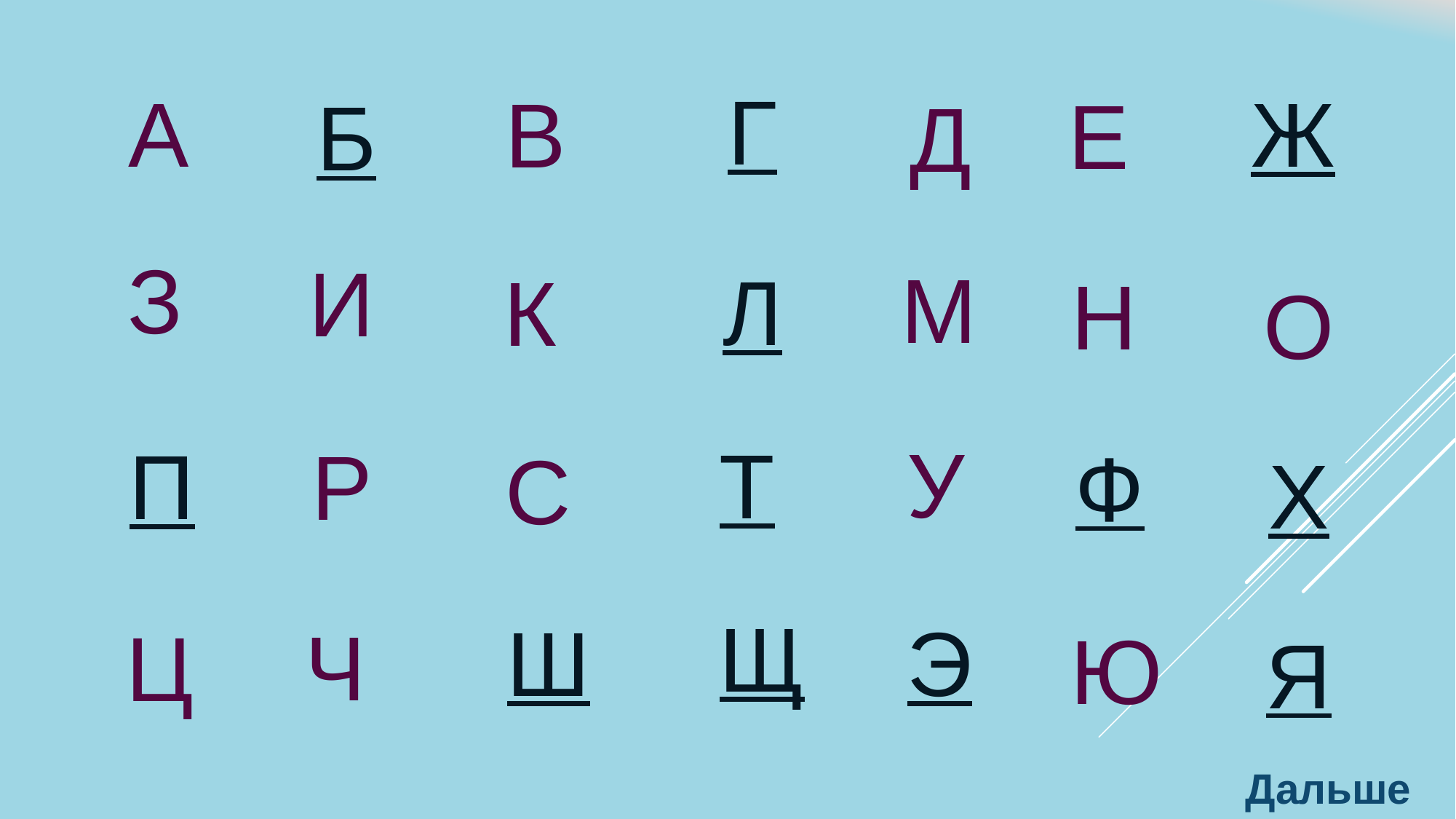

Г
Ж
А
В
Е
Б
Д
З
И
М
Л
К
Н
О
У
Т
П
Р
Ф
С
Х
Щ
Э
Ш
Ч
Ц
Ю
Я
Дальше